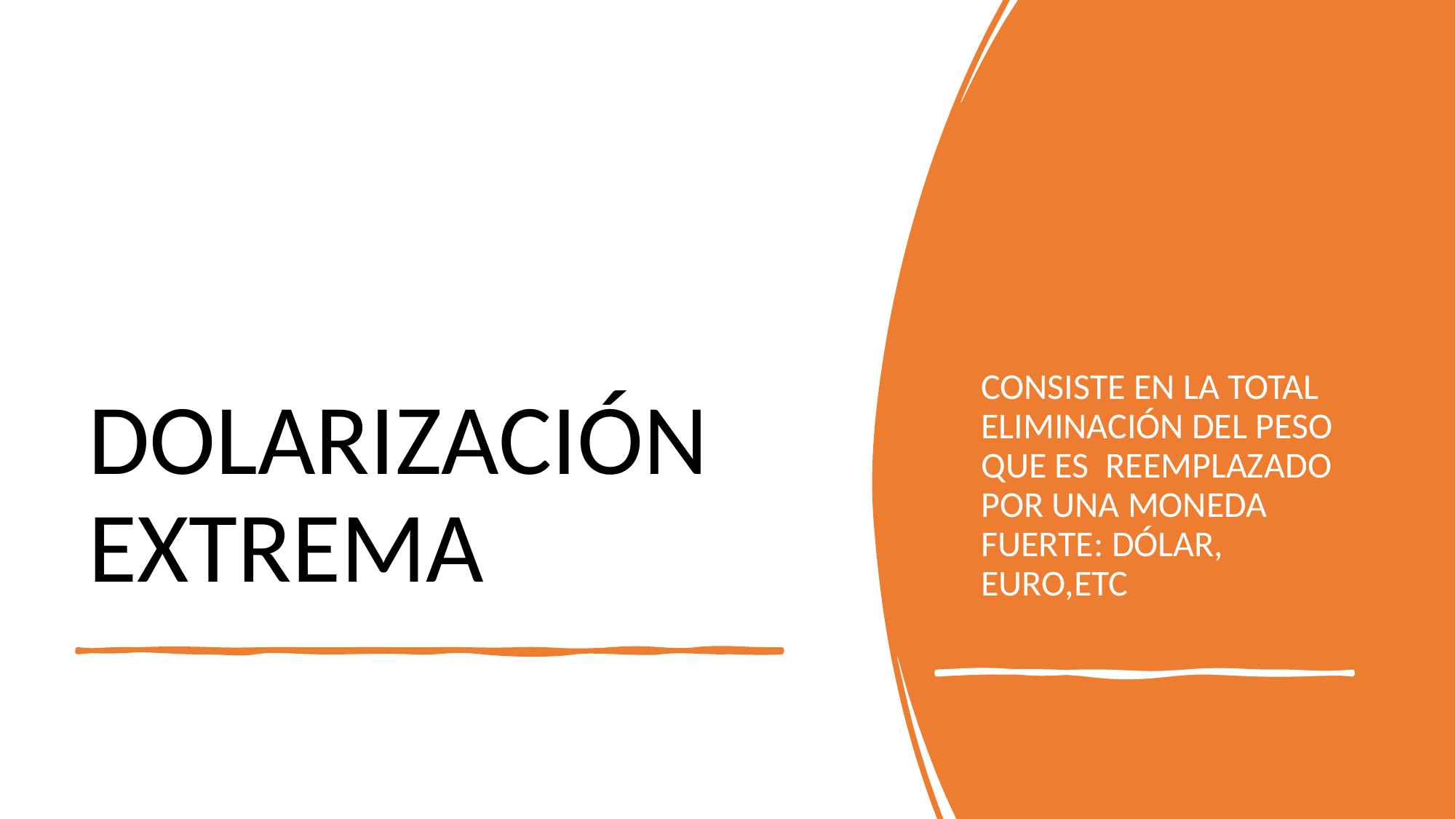

CONSISTE EN LA TOTAL ELIMINACIÓN DEL PESO QUE ES  REEMPLAZADO POR UNA MONEDA FUERTE: DÓLAR, EURO,ETC
# DOLARIZACIÓN EXTREMA